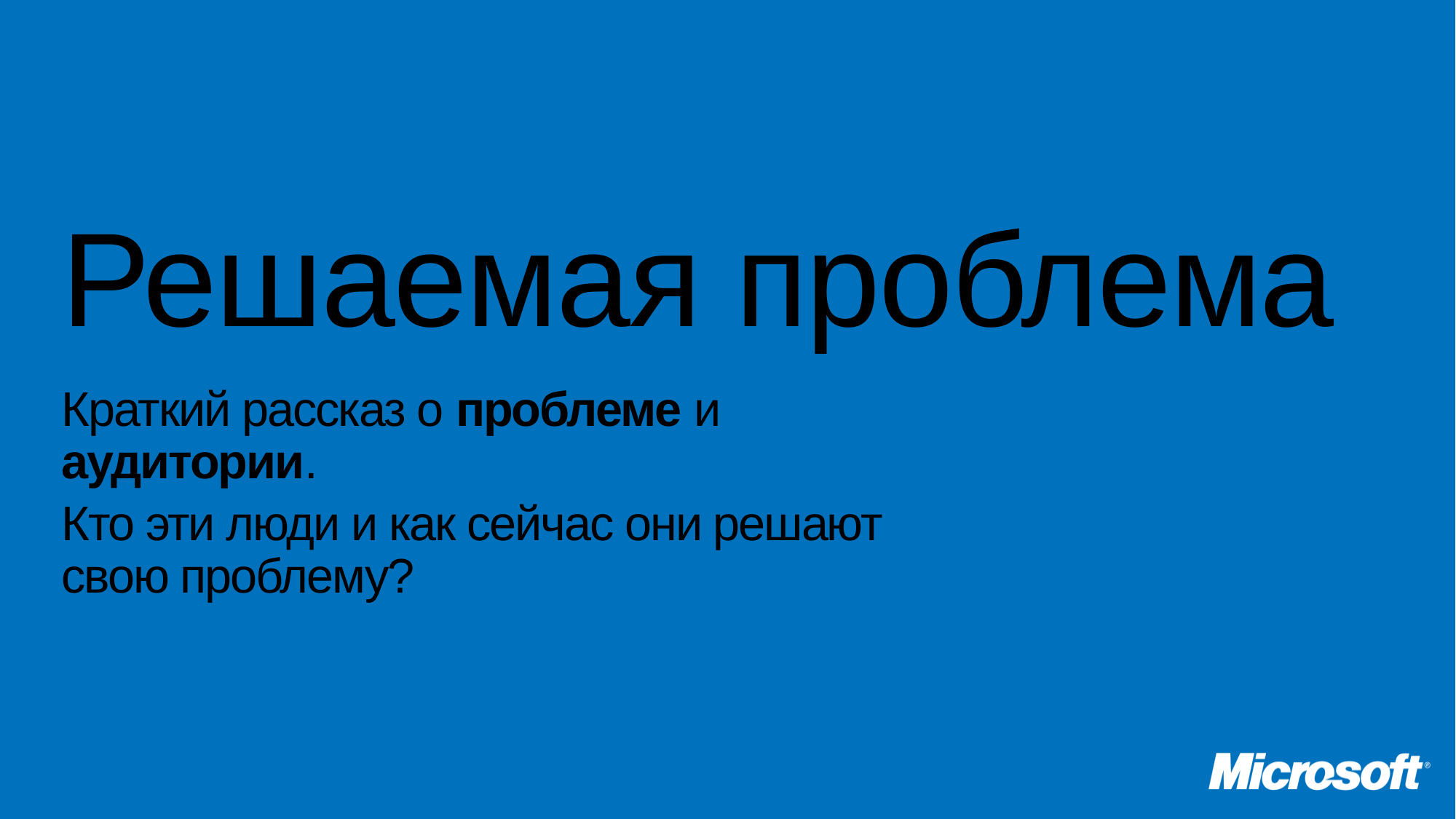

Решаемая проблема
Краткий рассказ о проблеме и аудитории.
Кто эти люди и как сейчас они решают свою проблему?